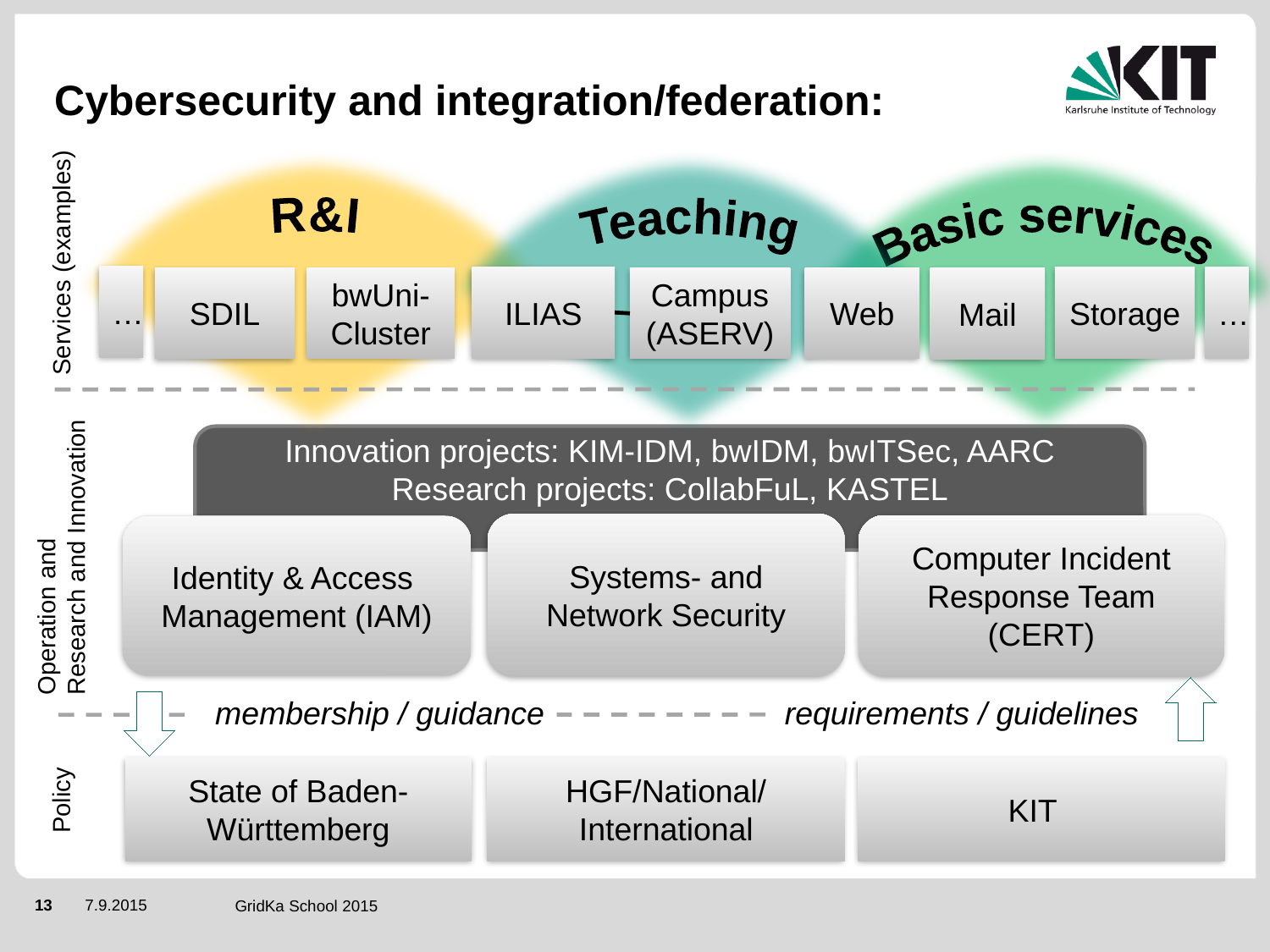

# Cybersecurity and integration/federation:

R&I

Teaching

Basic services
Services (examples)
…
…
ILIAS
Storage
Mail
SDIL
bwUni-
Cluster
Campus
(ASERV)
Web
Innovation projects: KIM-IDM, bwIDM, bwITSec, AARC
Research projects: CollabFuL, KASTEL

Systems- and Network Security

Computer Incident Response Team (CERT)

Identity & Access
Management (IAM)
Operation and
Research and Innovation

membership / guidance
requirements / guidelines

State of Baden-Württemberg
HGF/National/
International
KIT
Policy